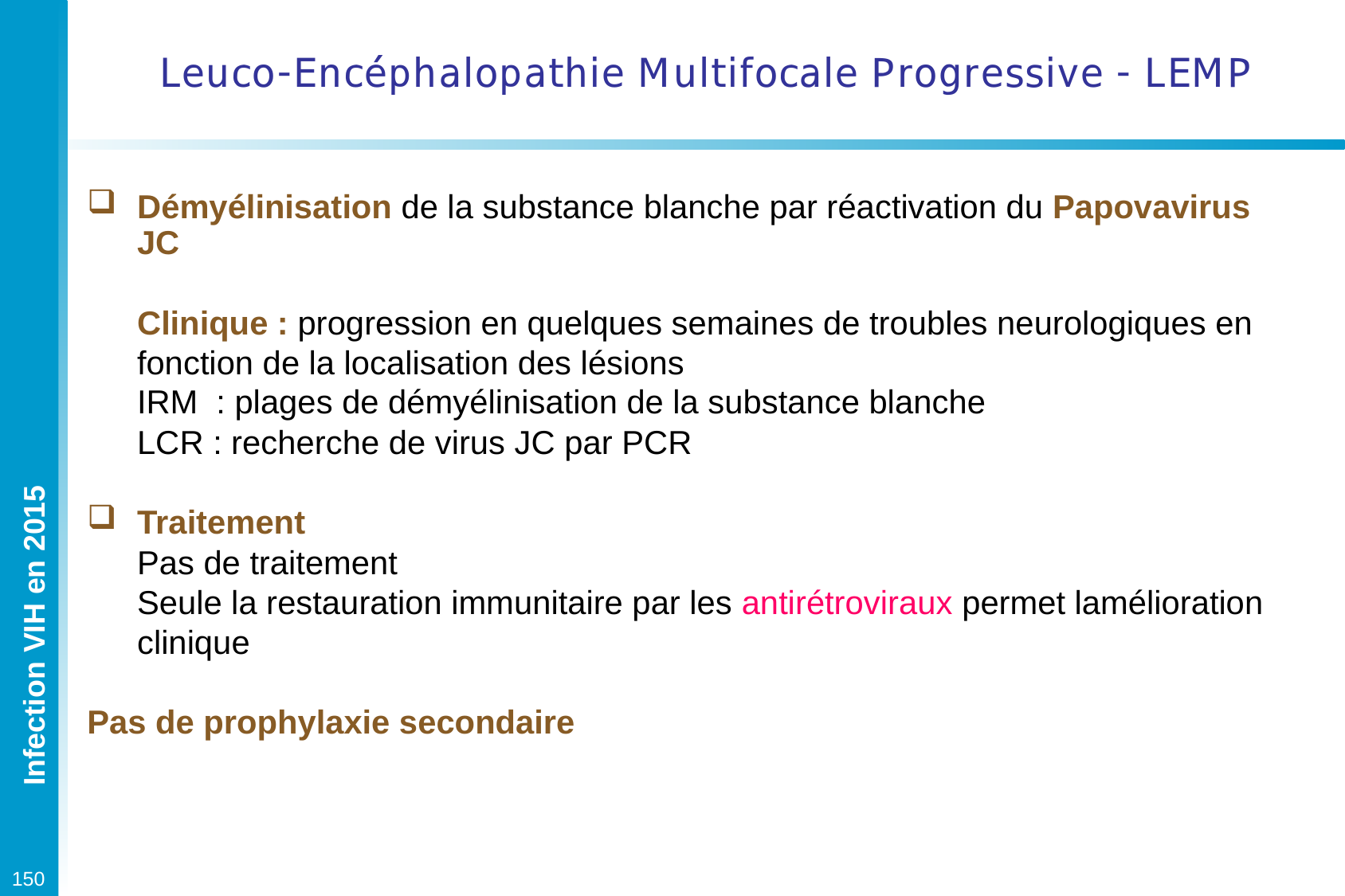

Leuco-Encéphalopathie Multifocale Progressive - LEMP
Démyélinisation de la substance blanche par réactivation du Papovavirus JC

	Clinique : progression en quelques semaines de troubles neurologiques en fonction de la localisation des lésions
	IRM  : plages de démyélinisation de la substance blanche
	LCR : recherche de virus JC par PCR

Traitement
	Pas de traitement
	Seule la restauration immunitaire par les antirétroviraux permet lamélioration clinique

Pas de prophylaxie secondaire